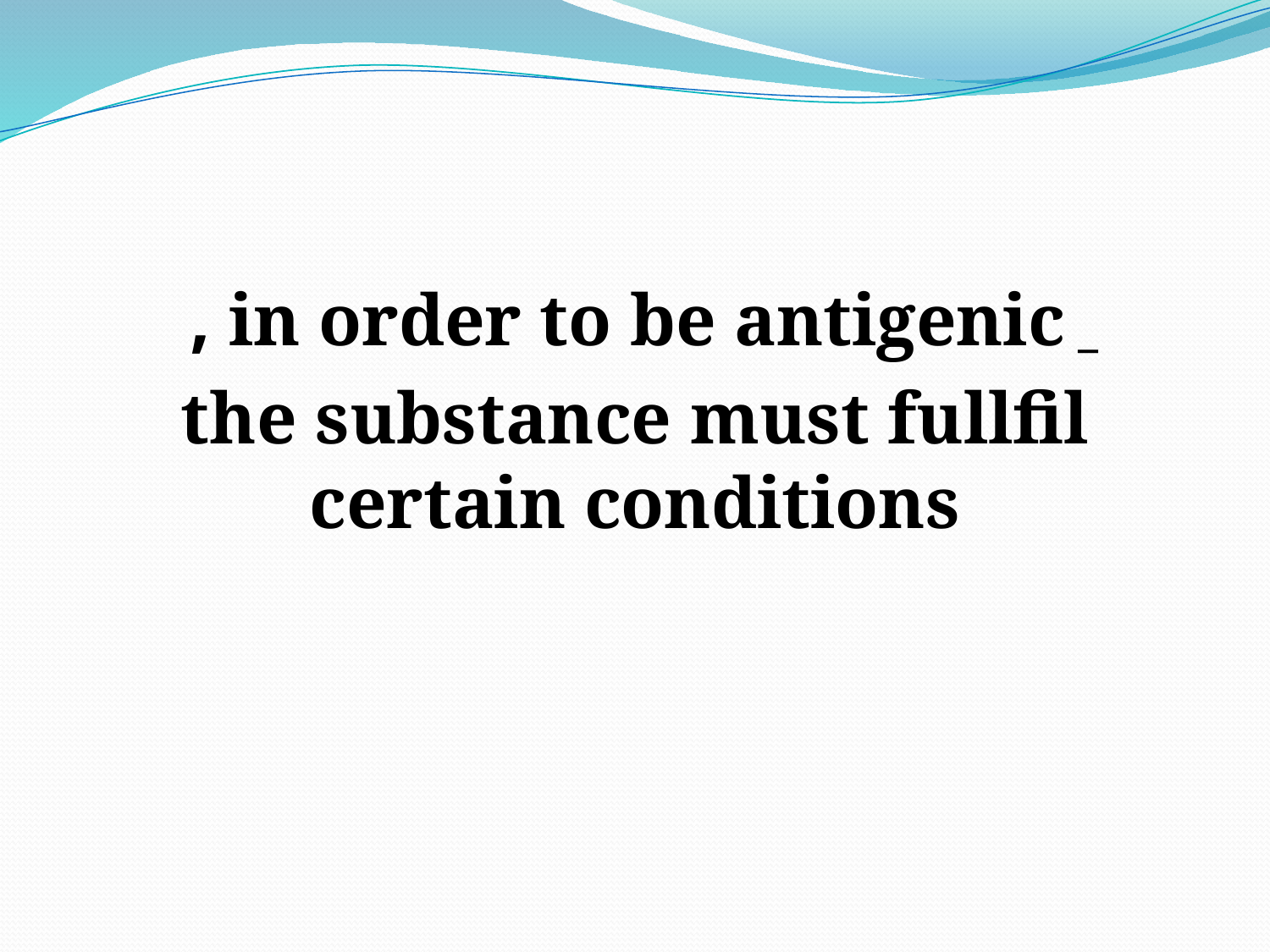

_ in order to be antigenic ,
the substance must fullfil certain conditions